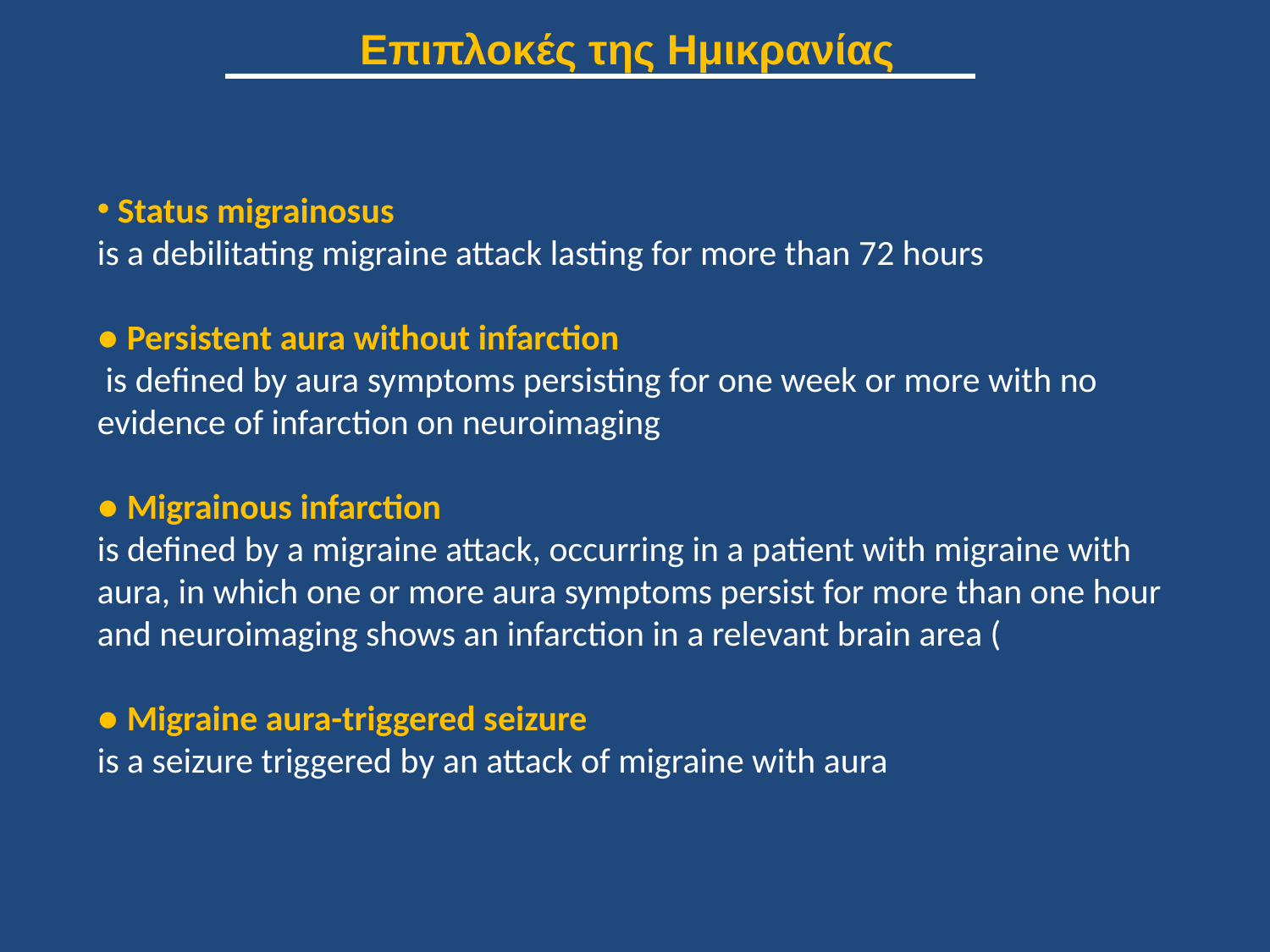

Επιπλοκές της Ημικρανίας
 Status migrainosus
is a debilitating migraine attack lasting for more than 72 hours

● Persistent aura without infarction
 is defined by aura symptoms persisting for one week or more with no evidence of infarction on neuroimaging

● Migrainous infarction
is defined by a migraine attack, occurring in a patient with migraine with aura, in which one or more aura symptoms persist for more than one hour and neuroimaging shows an infarction in a relevant brain area (

● Migraine aura-triggered seizure
is a seizure triggered by an attack of migraine with aura